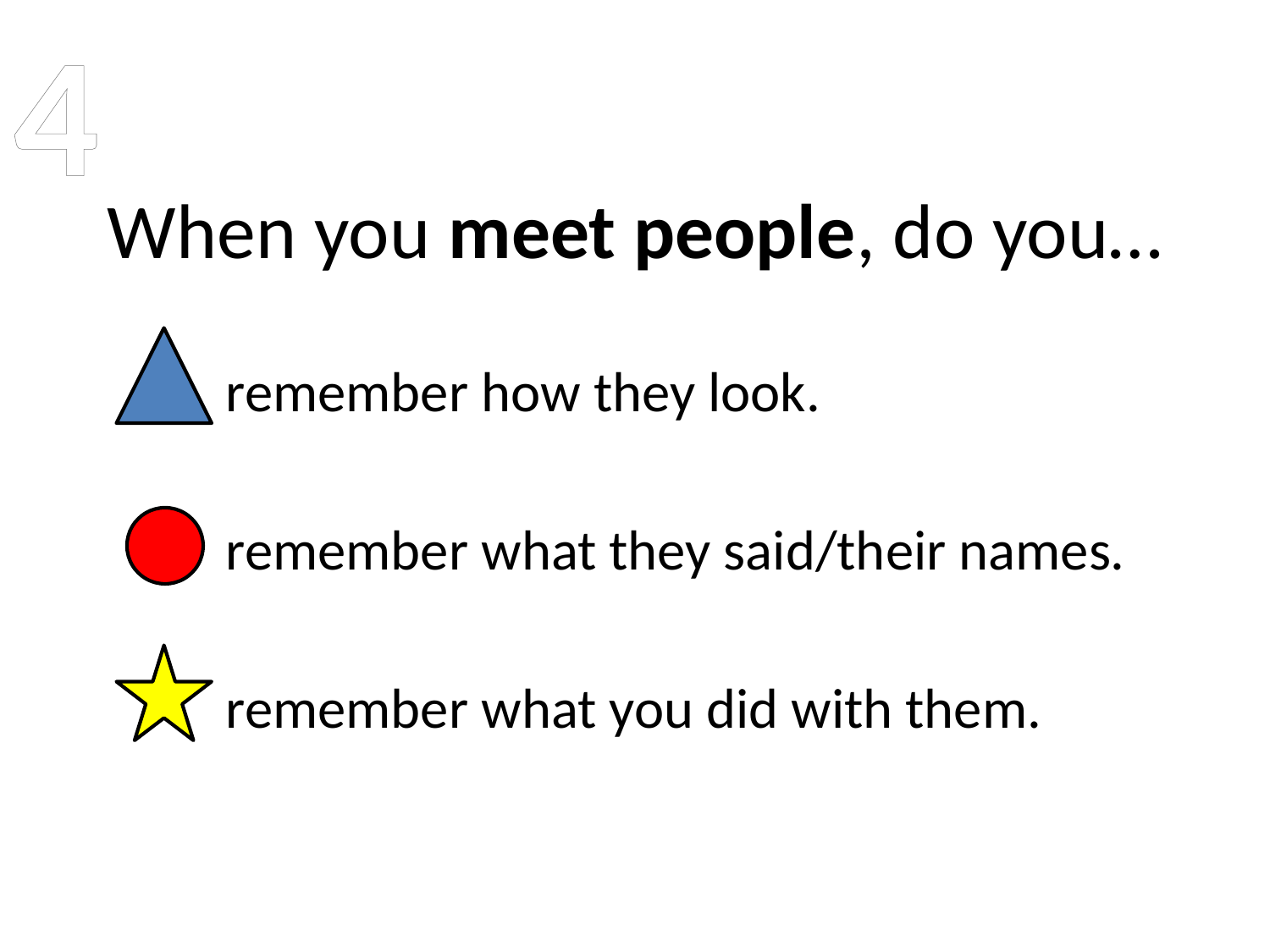

4
# When you meet people, do you…

remember how they look.

remember what they said/their names.

remember what you did with them.